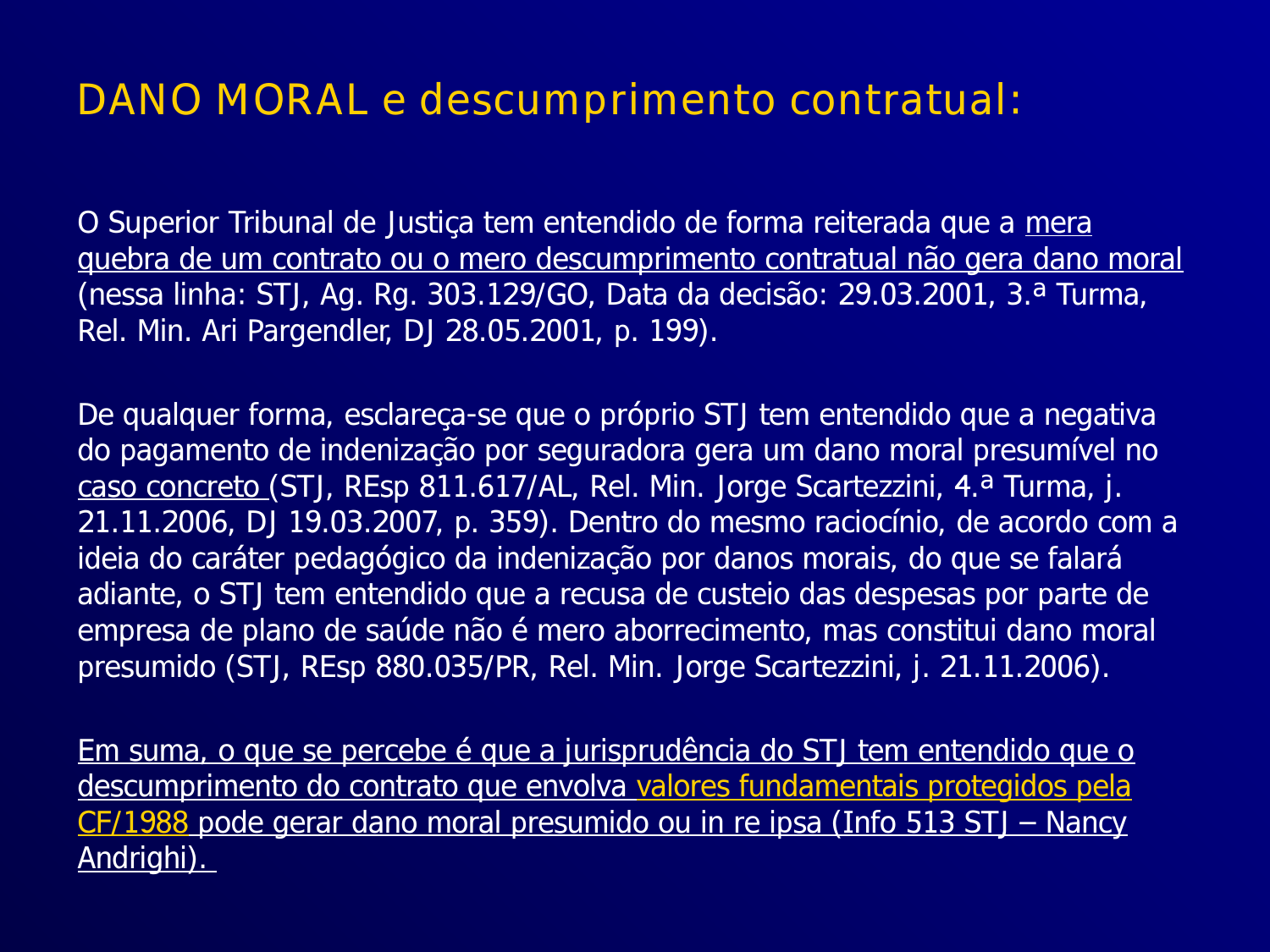

DANO MORAL e descumprimento contratual:

O Superior Tribunal de Justiça tem entendido de forma reiterada que a mera quebra de um contrato ou o mero descumprimento contratual não gera dano moral (nessa linha: STJ, Ag. Rg. 303.129/GO, Data da decisão: 29.03.2001, 3.ª Turma, Rel. Min. Ari Pargendler, DJ 28.05.2001, p. 199).

De qualquer forma, esclareça-se que o próprio STJ tem entendido que a negativa do pagamento de indenização por seguradora gera um dano moral presumível no caso concreto (STJ, REsp 811.617/AL, Rel. Min. Jorge Scartezzini, 4.ª Turma, j. 21.11.2006, DJ 19.03.2007, p. 359). Dentro do mesmo raciocínio, de acordo com a ideia do caráter pedagógico da indenização por danos morais, do que se falará adiante, o STJ tem entendido que a recusa de custeio das despesas por parte de empresa de plano de saúde não é mero aborrecimento, mas constitui dano moral presumido (STJ, REsp 880.035/PR, Rel. Min. Jorge Scartezzini, j. 21.11.2006).

Em suma, o que se percebe é que a jurisprudência do STJ tem entendido que o descumprimento do contrato que envolva valores fundamentais protegidos pela CF/1988 pode gerar dano moral presumido ou in re ipsa (Info 513 STJ – Nancy Andrighi).